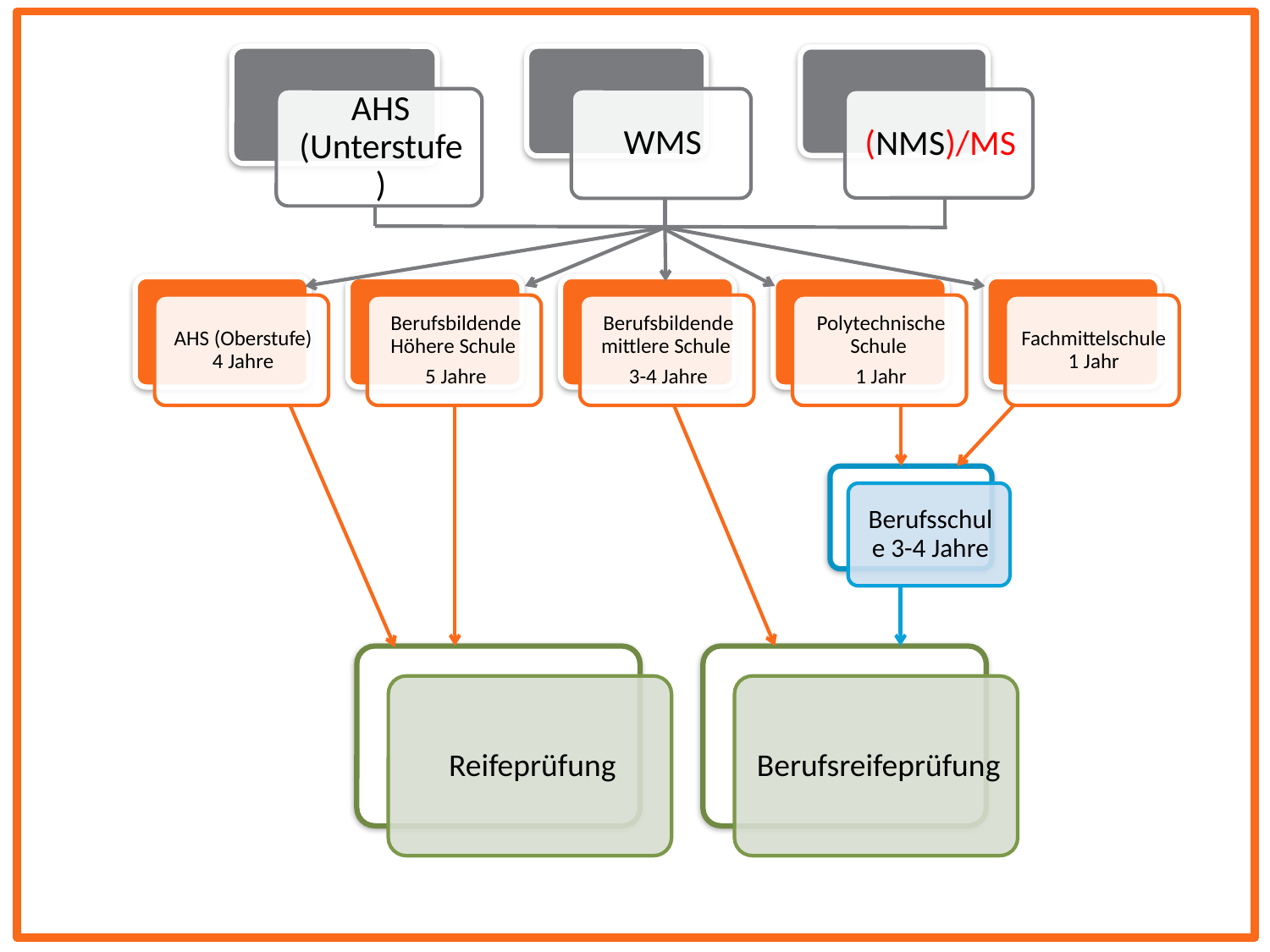

AHS (Unterstufe)
WMS
(NMS)/MS
AHS (Oberstufe) 4 Jahre
Berufsbildende Höhere Schule
5 Jahre
Berufsbildende mittlere Schule
3-4 Jahre
Polytechnische Schule
1 Jahr
Fachmittelschule 1 Jahr
Berufsschule 3-4 Jahre
Reifeprüfung
Berufsreifeprüfung